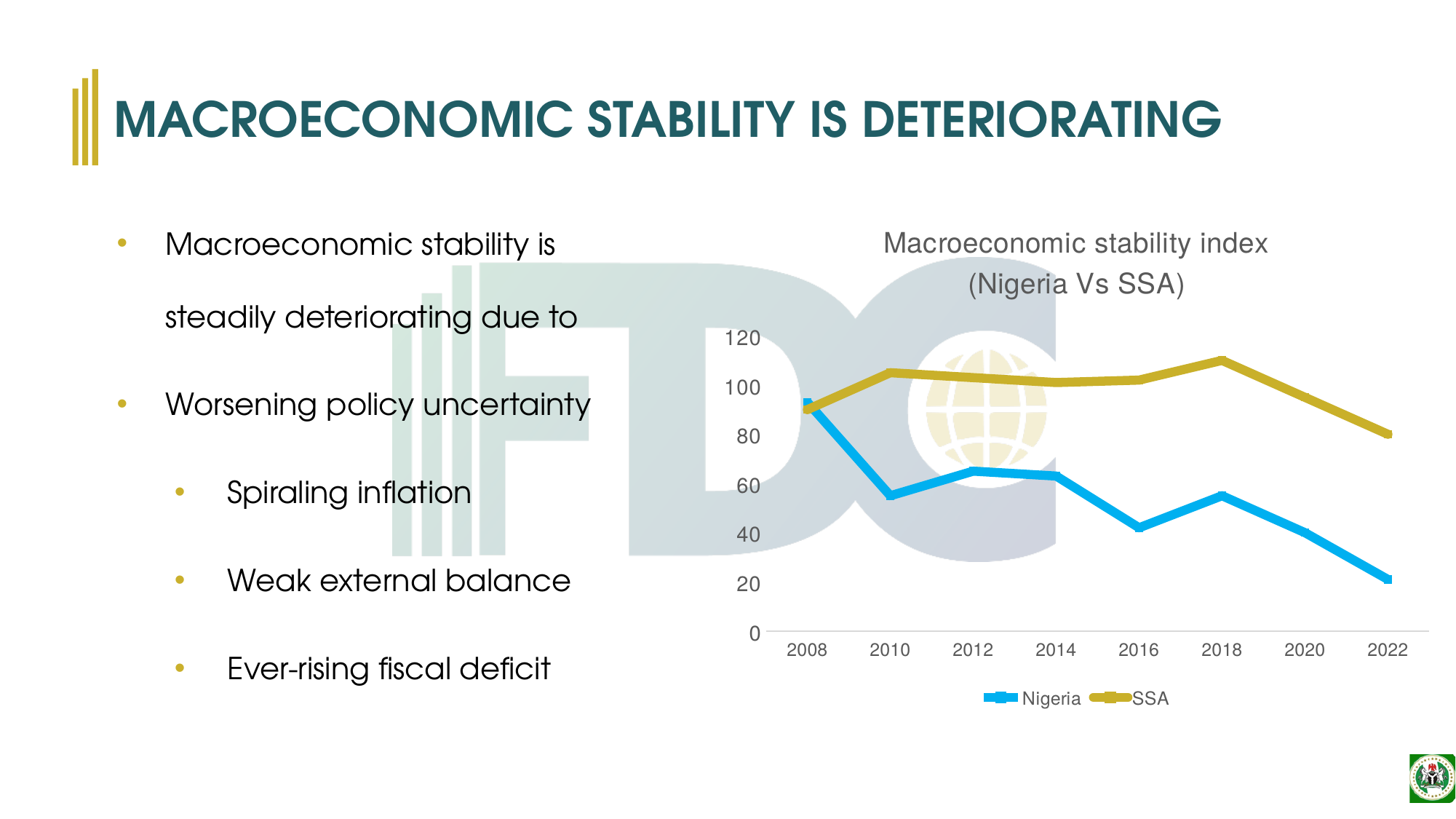

# MACROECONOMIC STABILITY IS DETERIORATING

Macroeconomic stability is steadily deteriorating due to
Worsening policy uncertainty
Spiraling inflation
Weak external balance
Ever-rising fiscal deficit

### Chart: Macroeconomic stability index
(Nigeria Vs SSA)

| Category | Nigeria | SSA |
|---|---|---|
| 2008 | 93.0 | 90.0 |
| 2010 | 55.0 | 105.0 |
| 2012 | 65.0 | 103.0 |
| 2014 | 63.0 | 101.0 |
| 2016 | 42.0 | 102.0 |
| 2018 | 55.0 | 110.0 |
| 2020 | 40.0 | 95.0 |
| 2022 | 21.0 | 80.0 |